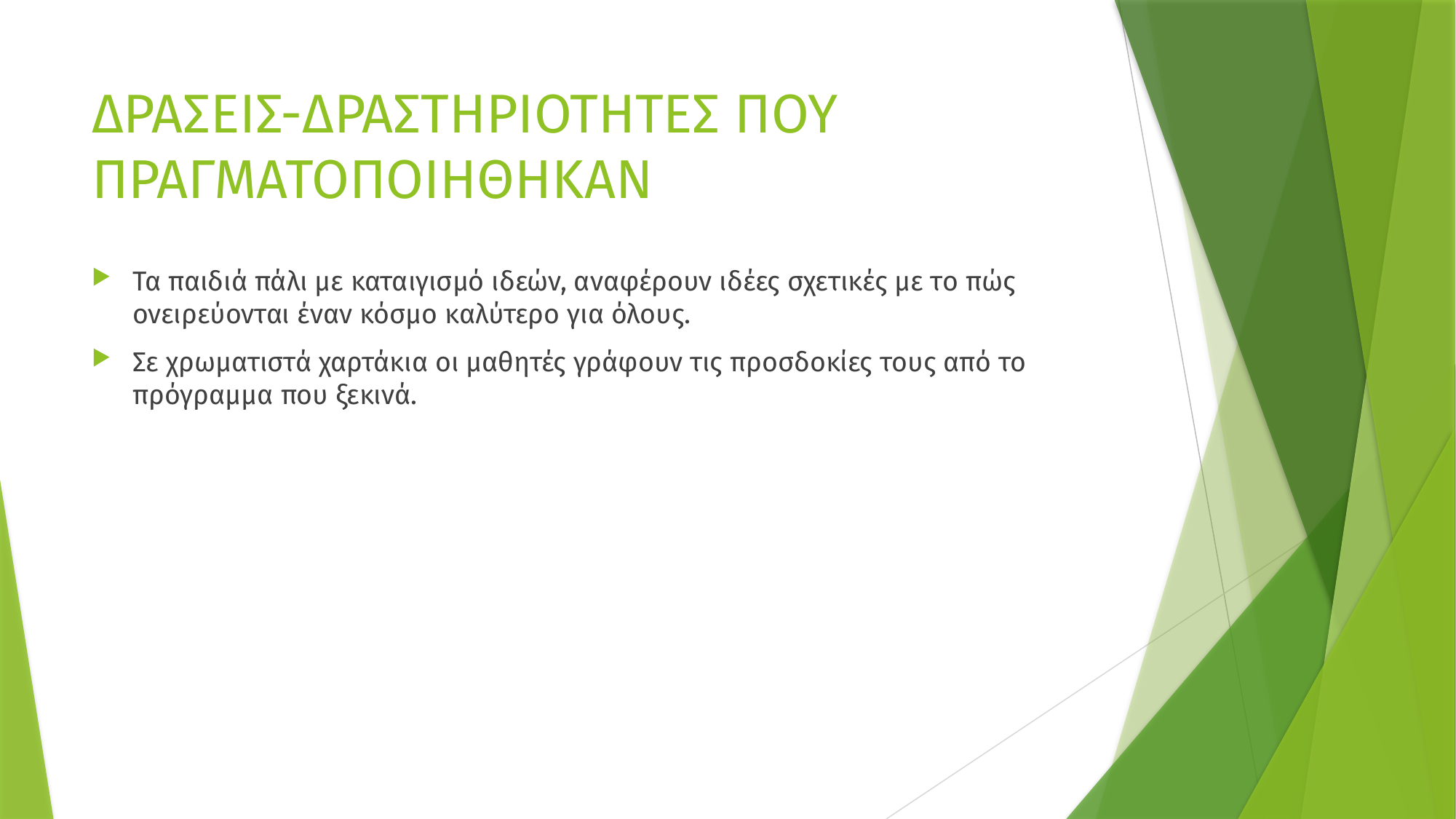

# ΔΡΑΣΕΙΣ-ΔΡΑΣΤΗΡΙΟΤΗΤΕΣ ΠΟΥ ΠΡΑΓΜΑΤΟΠΟΙΗΘΗΚΑΝ
Τα παιδιά πάλι με καταιγισμό ιδεών, αναφέρουν ιδέες σχετικές με το πώς ονειρεύονται έναν κόσμο καλύτερο για όλους.
Σε χρωματιστά χαρτάκια οι μαθητές γράφουν τις προσδοκίες τους από το πρόγραμμα που ξεκινά.